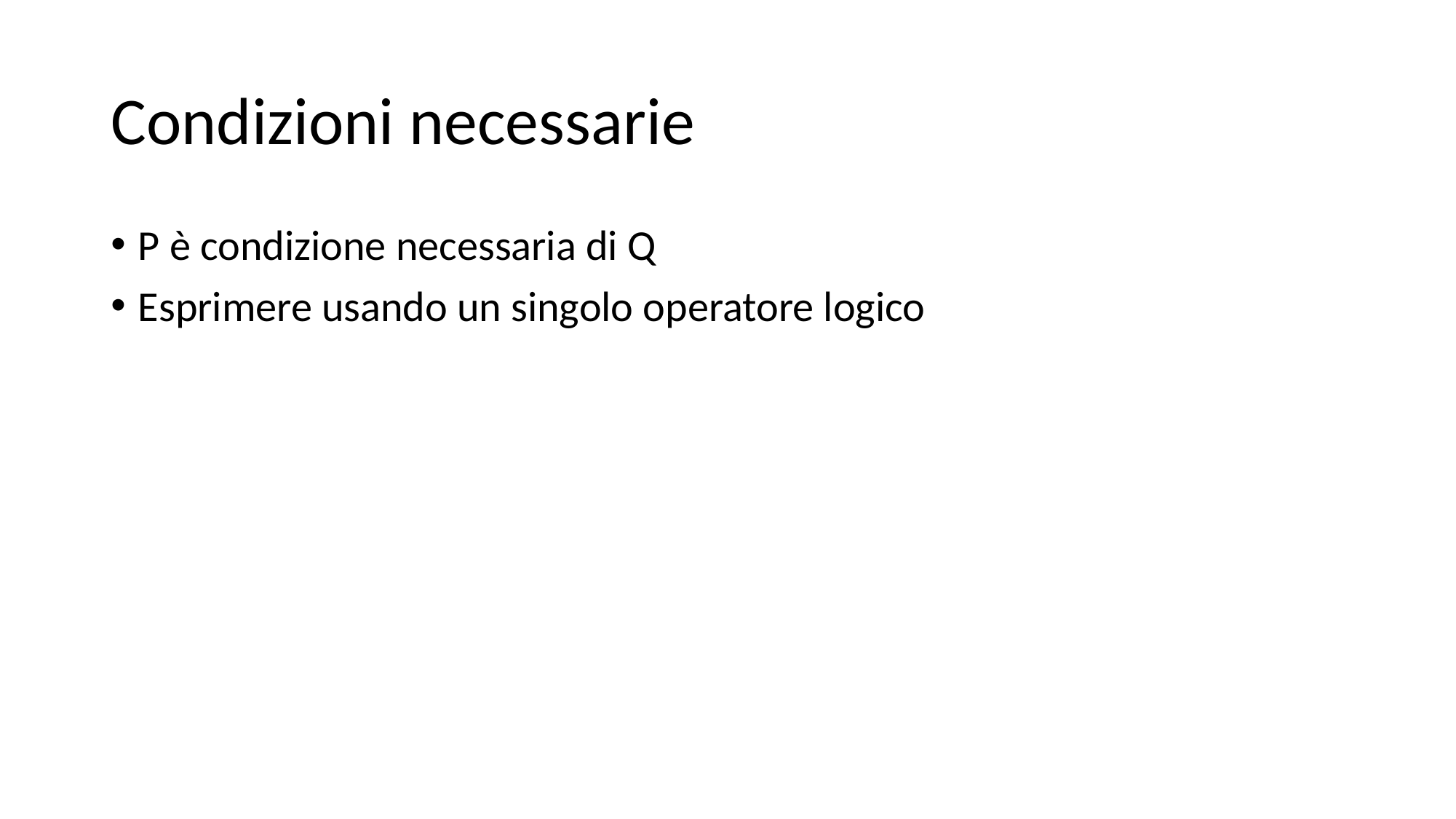

# Condizioni necessarie
P è condizione necessaria di Q
Esprimere usando un singolo operatore logico